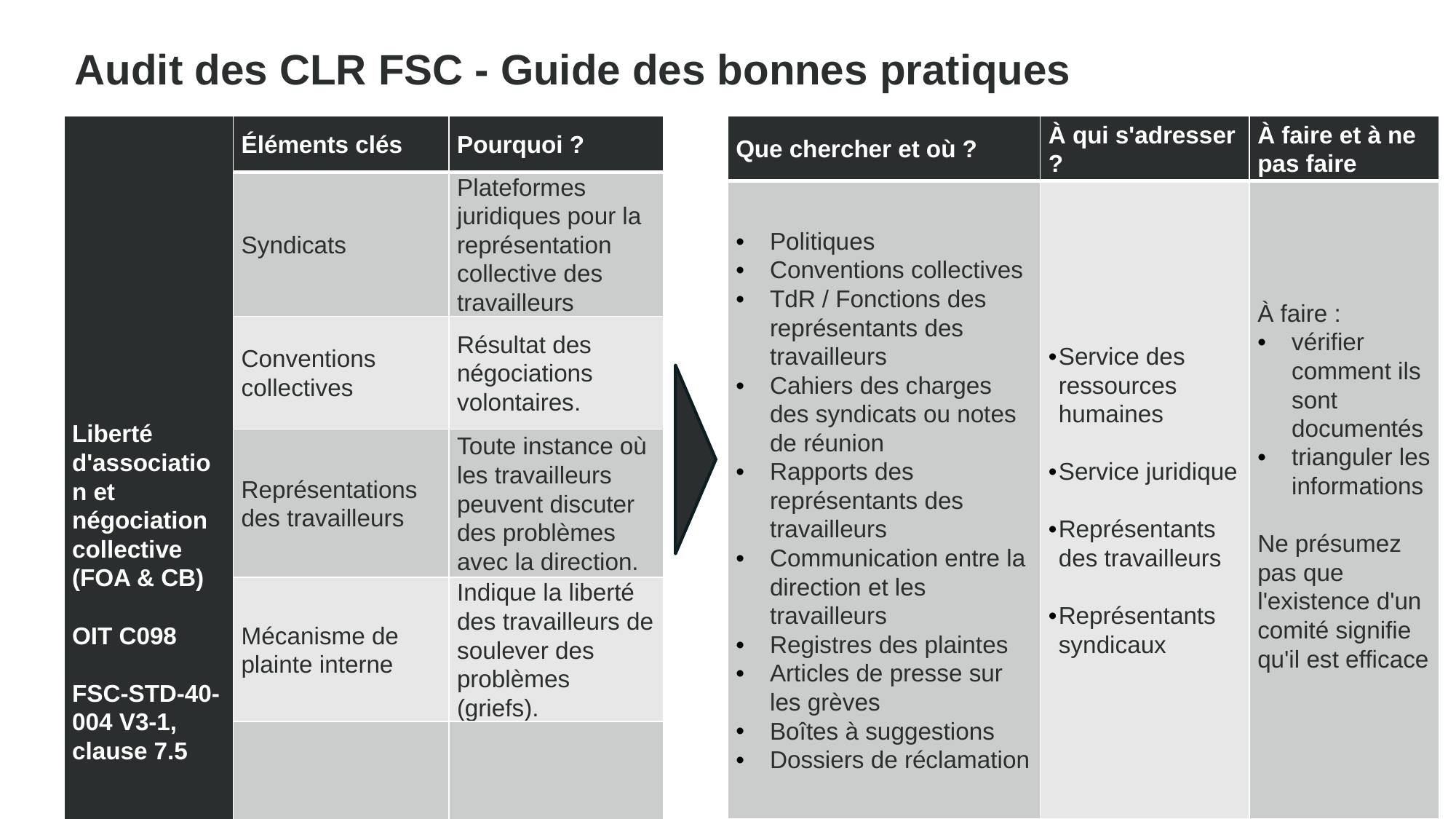

Audit des CLR FSC - Guide des bonnes pratiques
| Liberté d'association et négociation collective (FOA & CB) OIT C098 FSC-STD-40-004 V3-1, clause 7.5 | Éléments clés | Pourquoi ? |
| --- | --- | --- |
|  | Syndicats | Plateformes juridiques pour la représentation collective des travailleurs |
|  | Conventions collectives | Résultat des négociations volontaires. |
|  | Représentations des travailleurs | Toute instance où les travailleurs peuvent discuter des problèmes avec la direction. |
|  | Mécanisme de plainte interne | Indique la liberté des travailleurs de soulever des problèmes (griefs). |
|  | Grève(s) | Un moyen pour les travailleurs d'exercer leurs droits. |
| Que chercher et où ? | À qui s'adresser ? | À faire et à ne pas faire |
| --- | --- | --- |
| Politiques Conventions collectives TdR / Fonctions des représentants des travailleurs Cahiers des charges des syndicats ou notes de réunion Rapports des représentants des travailleurs Communication entre la direction et les travailleurs Registres des plaintes Articles de presse sur les grèves Boîtes à suggestions Dossiers de réclamation | Service des ressources humaines Service juridique Représentants des travailleurs Représentants syndicaux | À faire : vérifier comment ils sont documentés trianguler les informations Ne présumez pas que l'existence d'un comité signifie qu'il est efficace |